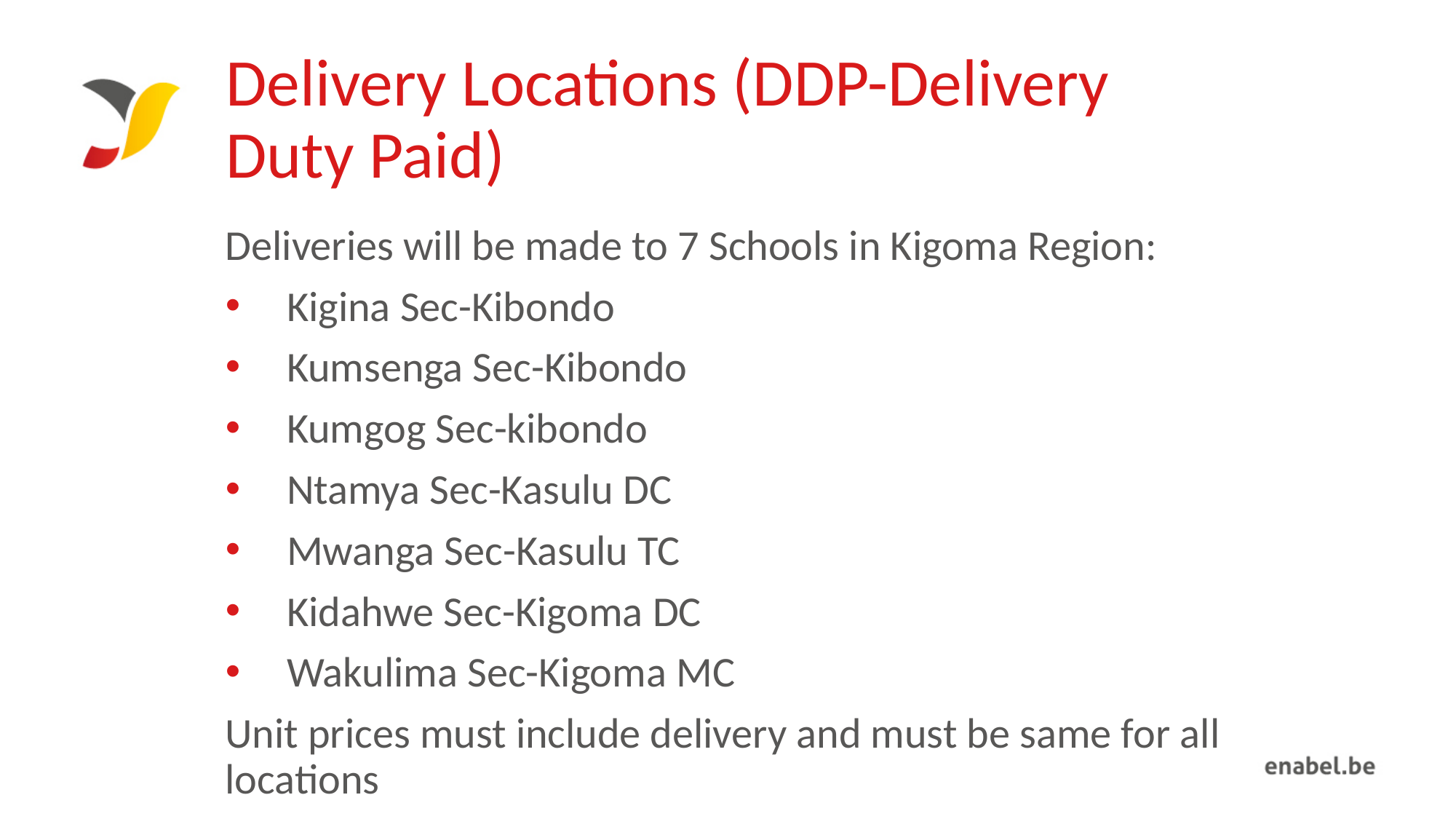

# Delivery Locations (DDP-Delivery Duty Paid)
Deliveries will be made to 7 Schools in Kigoma Region:
Kigina Sec-Kibondo
Kumsenga Sec-Kibondo
Kumgog Sec-kibondo
Ntamya Sec-Kasulu DC
Mwanga Sec-Kasulu TC
Kidahwe Sec-Kigoma DC
Wakulima Sec-Kigoma MC
Unit prices must include delivery and must be same for all locations